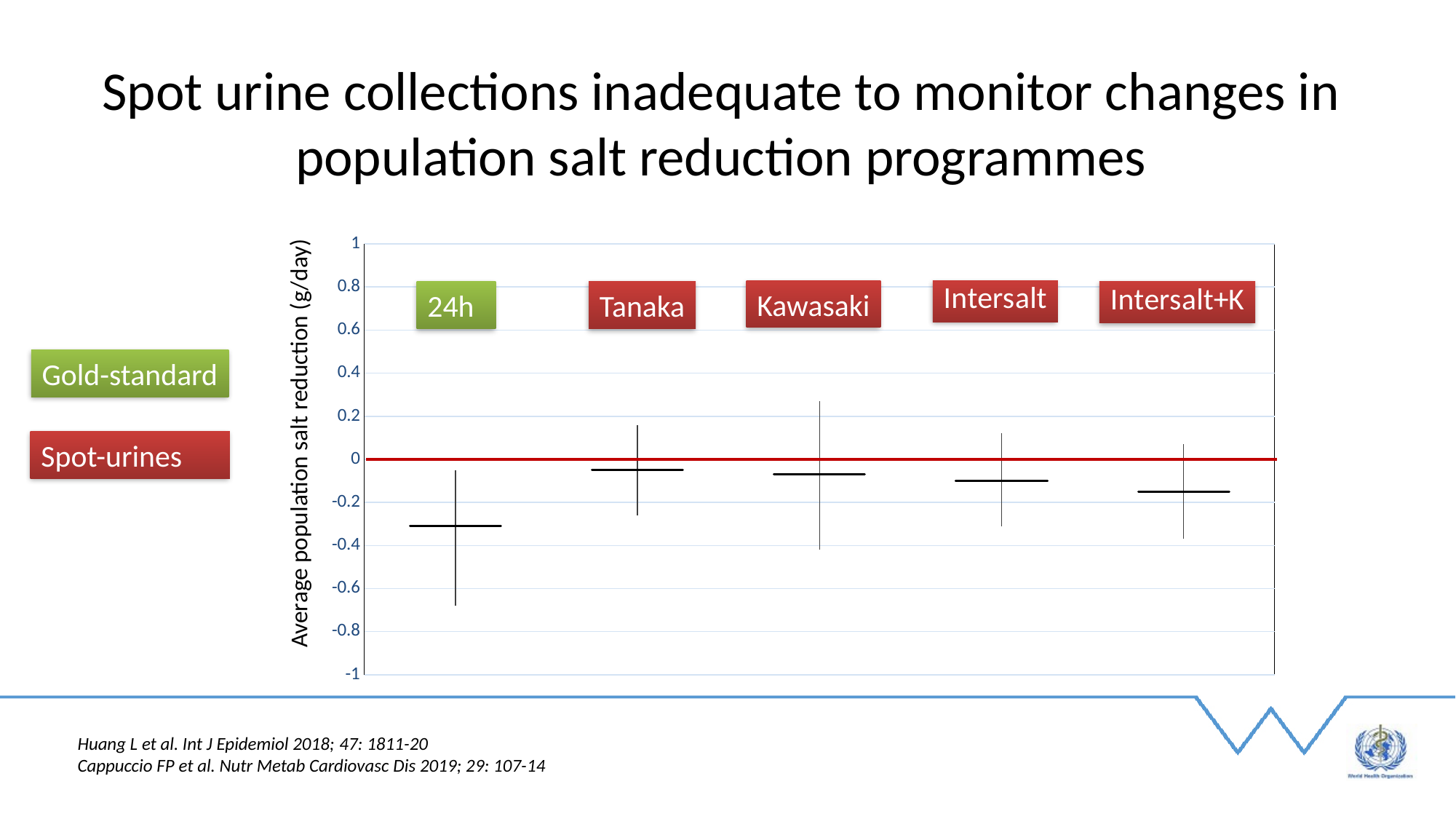

Spot urine collections inadequate to monitor changes in population salt reduction programmes

[unsupported chart]

Kawasaki
Tanaka
24h
Gold-standard
Average population salt reduction (g/day)
Spot-urines
Huang L et al. Int J Epidemiol 2018; 47: 1811-20
Cappuccio FP et al. Nutr Metab Cardiovasc Dis 2019; 29: 107-14